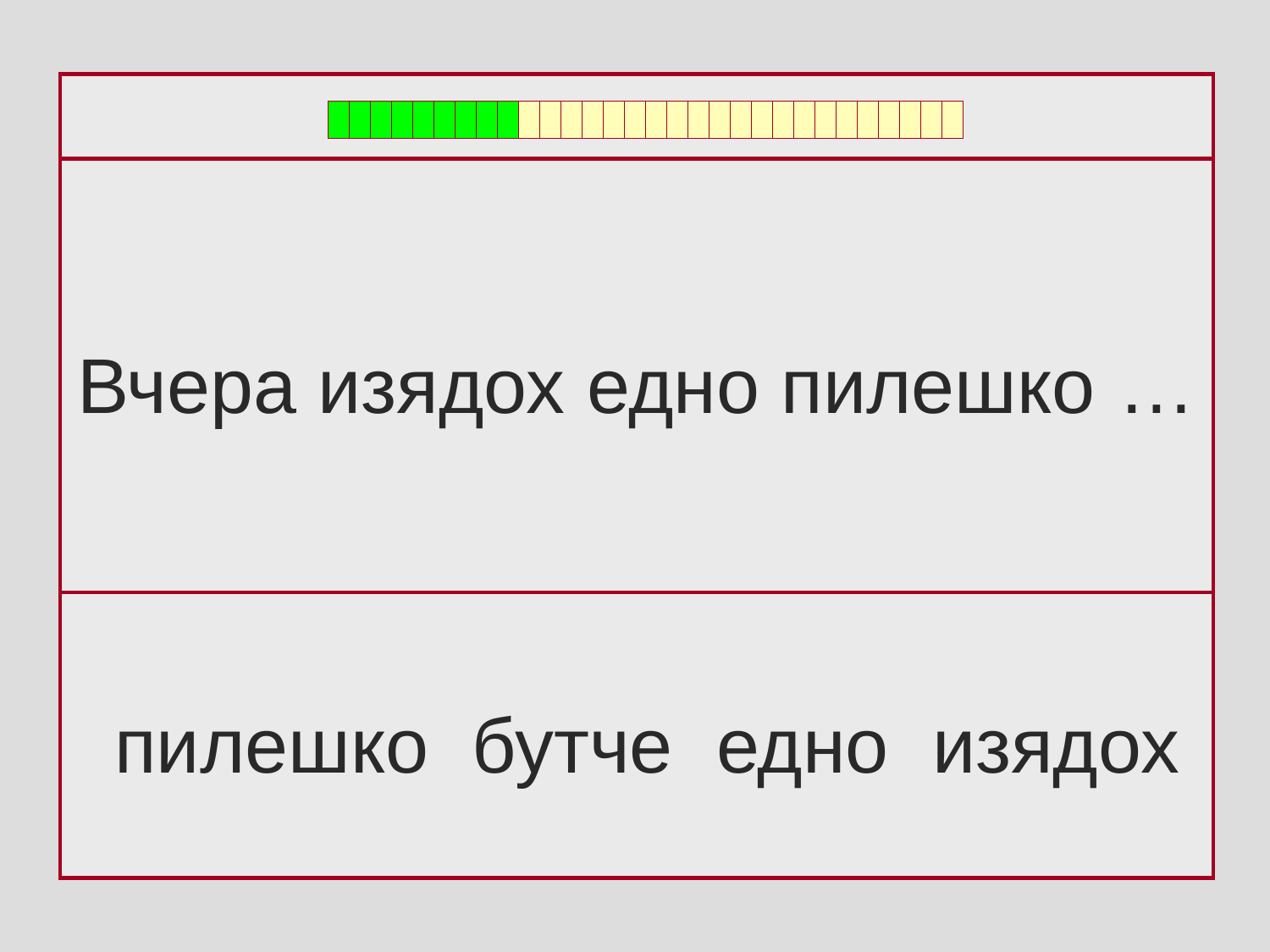

Вчера изядох едно пилешко …
 пилешко  бутче  едно  изядох